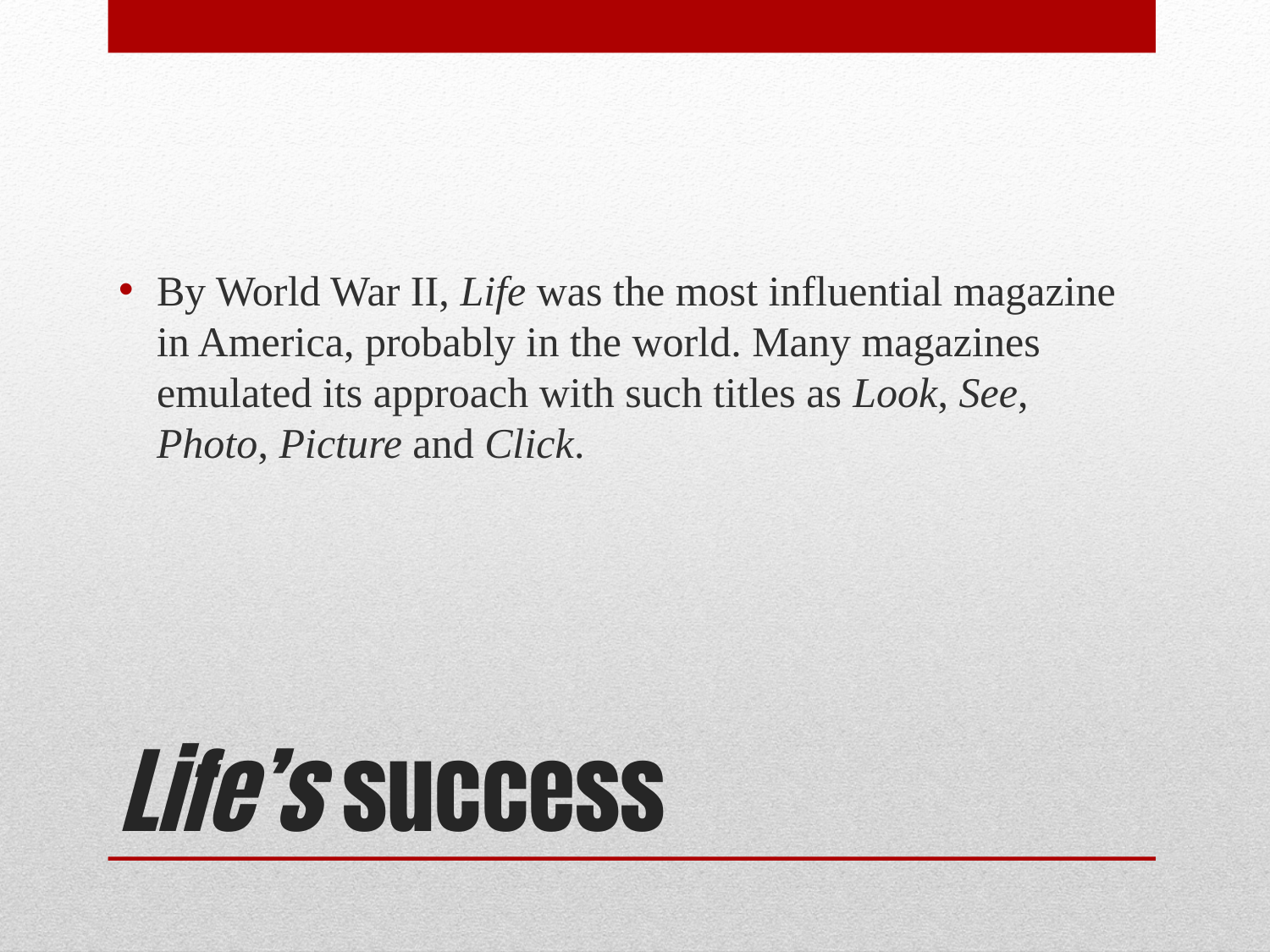

By World War II, Life was the most influential magazine in America, probably in the world. Many magazines emulated its approach with such titles as Look, See, Photo, Picture and Click.
# Life’s success